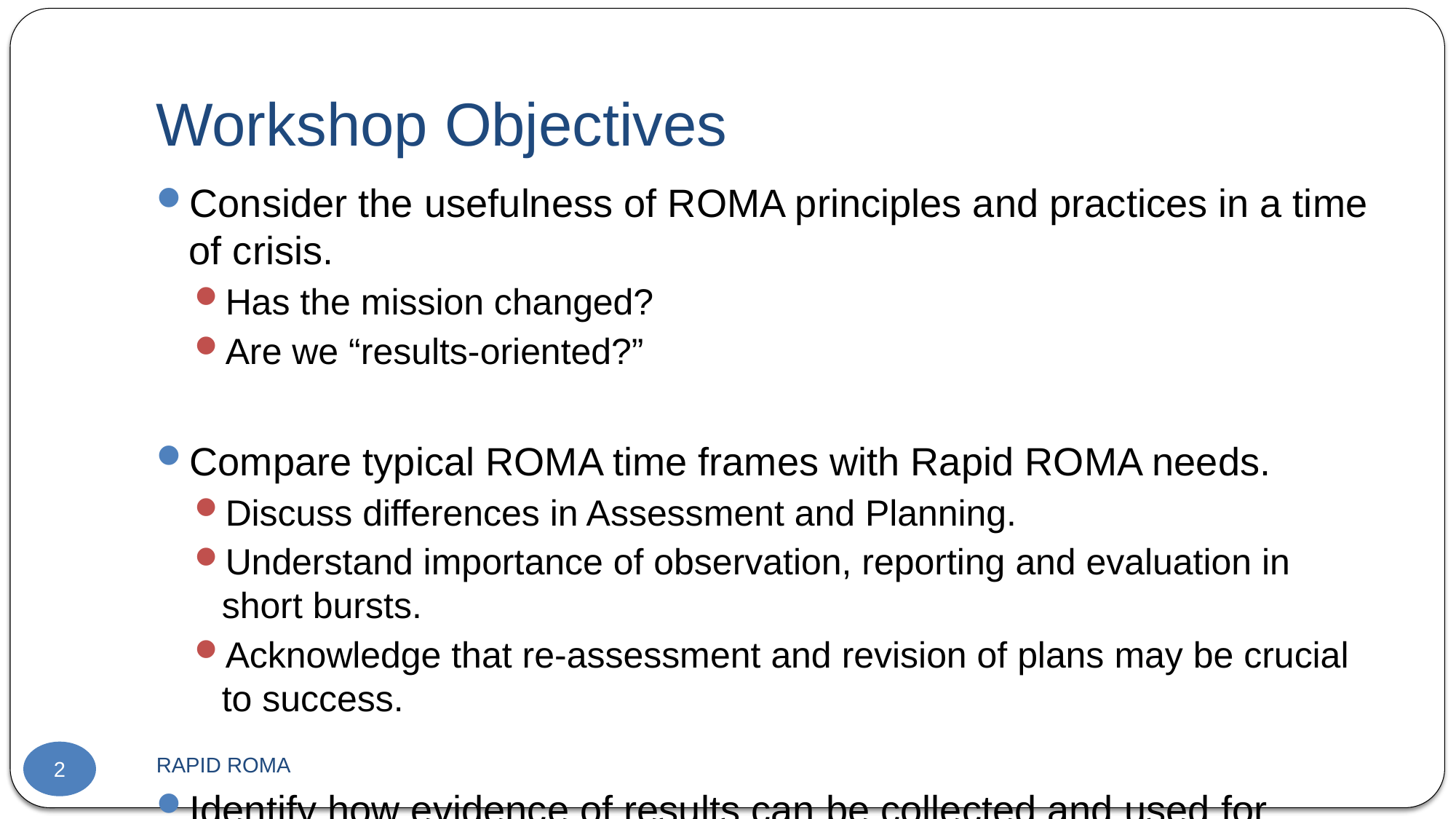

# Workshop Objectives
Consider the usefulness of ROMA principles and practices in a time of crisis.
Has the mission changed?
Are we “results-oriented?”

Compare typical ROMA time frames with Rapid ROMA needs.
Discuss differences in Assessment and Planning.
Understand importance of observation, reporting and evaluation in short bursts.
Acknowledge that re-assessment and revision of plans may be crucial to success.

Identify how evidence of results can be collected and used for decision making.

RAPID ROMA
2